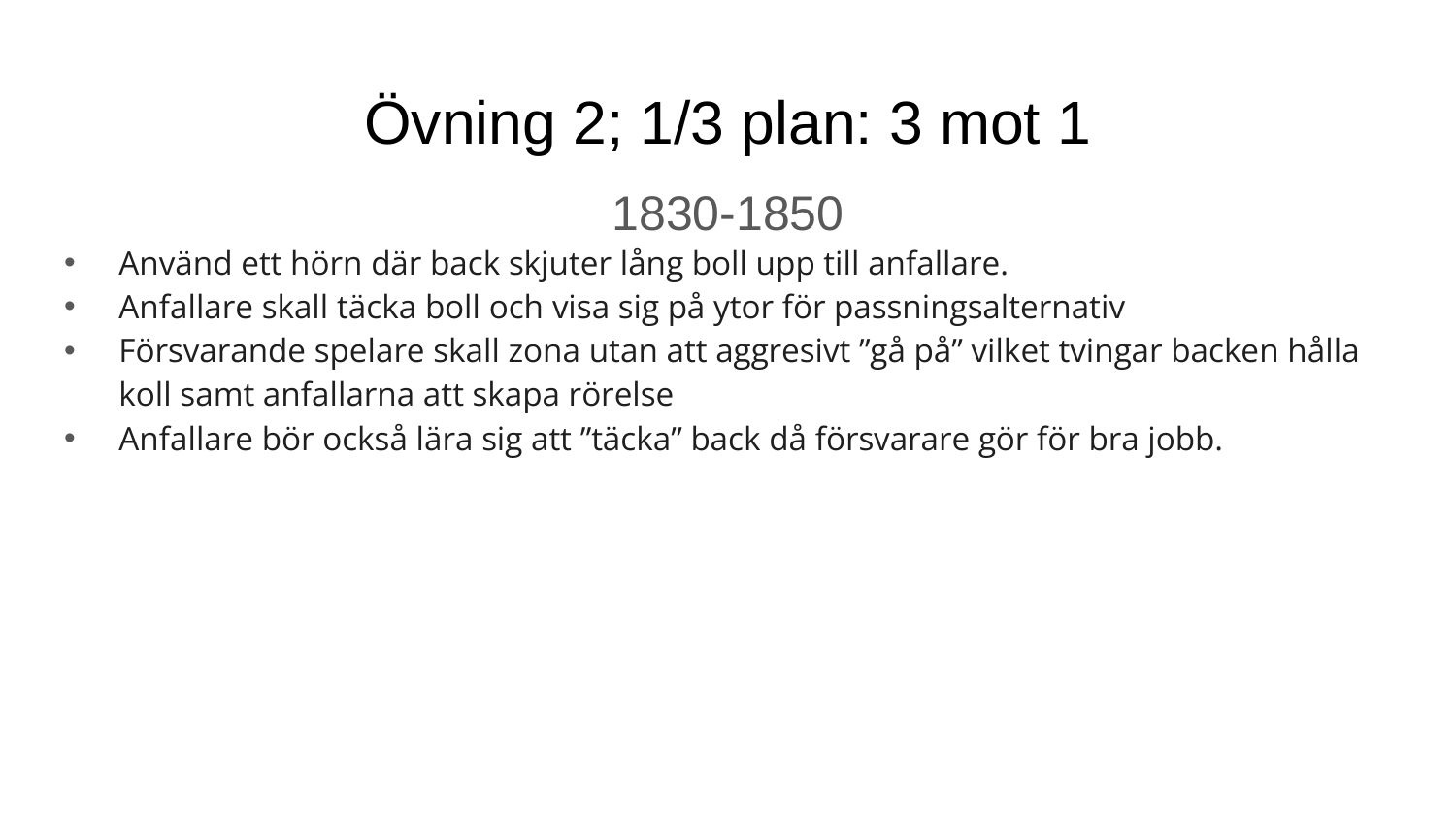

# Övning 2; 1/3 plan: 3 mot 1
1830-1850
Använd ett hörn där back skjuter lång boll upp till anfallare.
Anfallare skall täcka boll och visa sig på ytor för passningsalternativ
Försvarande spelare skall zona utan att aggresivt ”gå på” vilket tvingar backen hålla koll samt anfallarna att skapa rörelse
Anfallare bör också lära sig att ”täcka” back då försvarare gör för bra jobb.